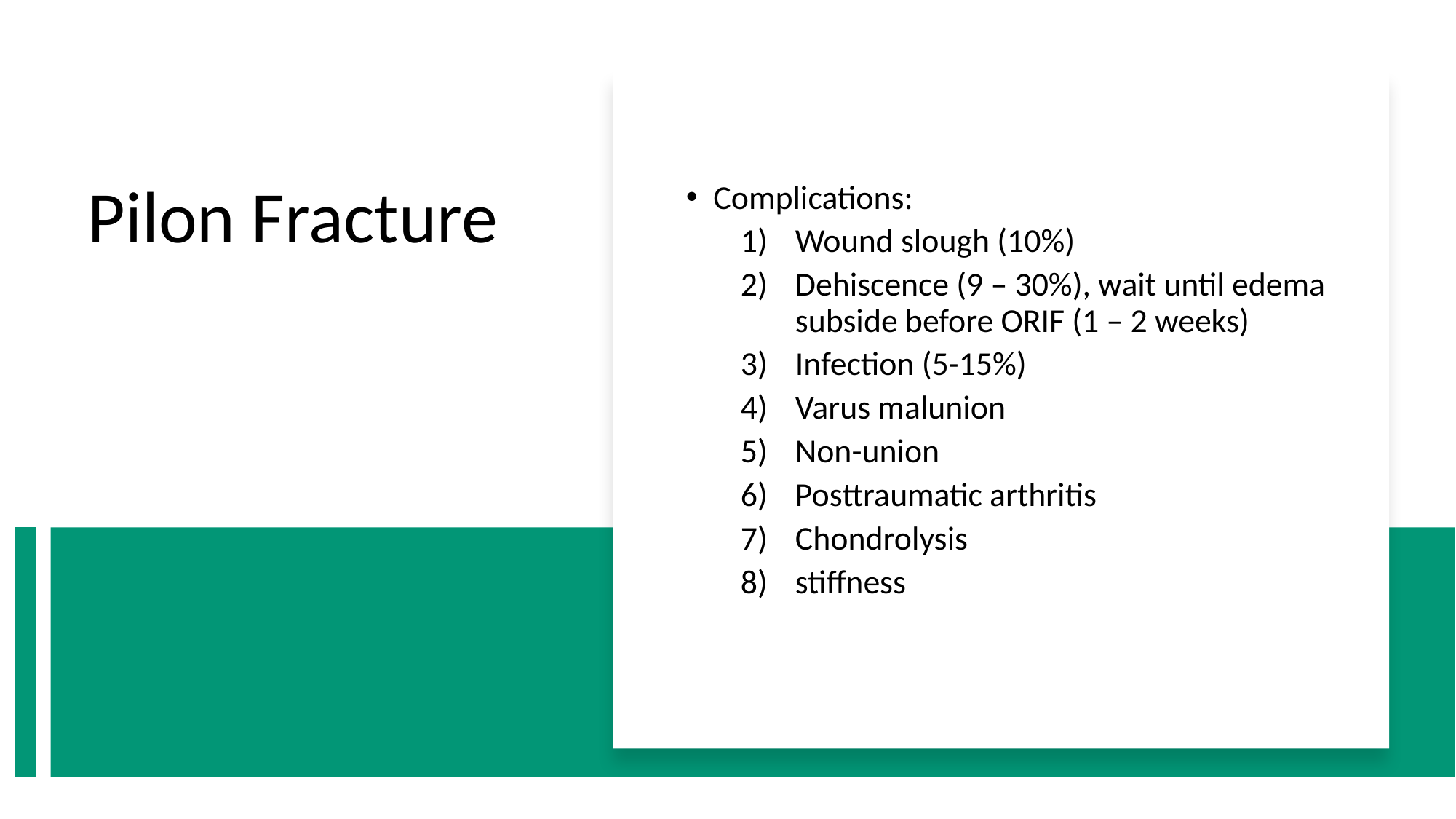

Complications:
Wound slough (10%)
Dehiscence (9 – 30%), wait until edema subside before ORIF (1 – 2 weeks)
Infection (5-15%)
Varus malunion
Non-union
Posttraumatic arthritis
Chondrolysis
stiffness

# Pilon Fracture